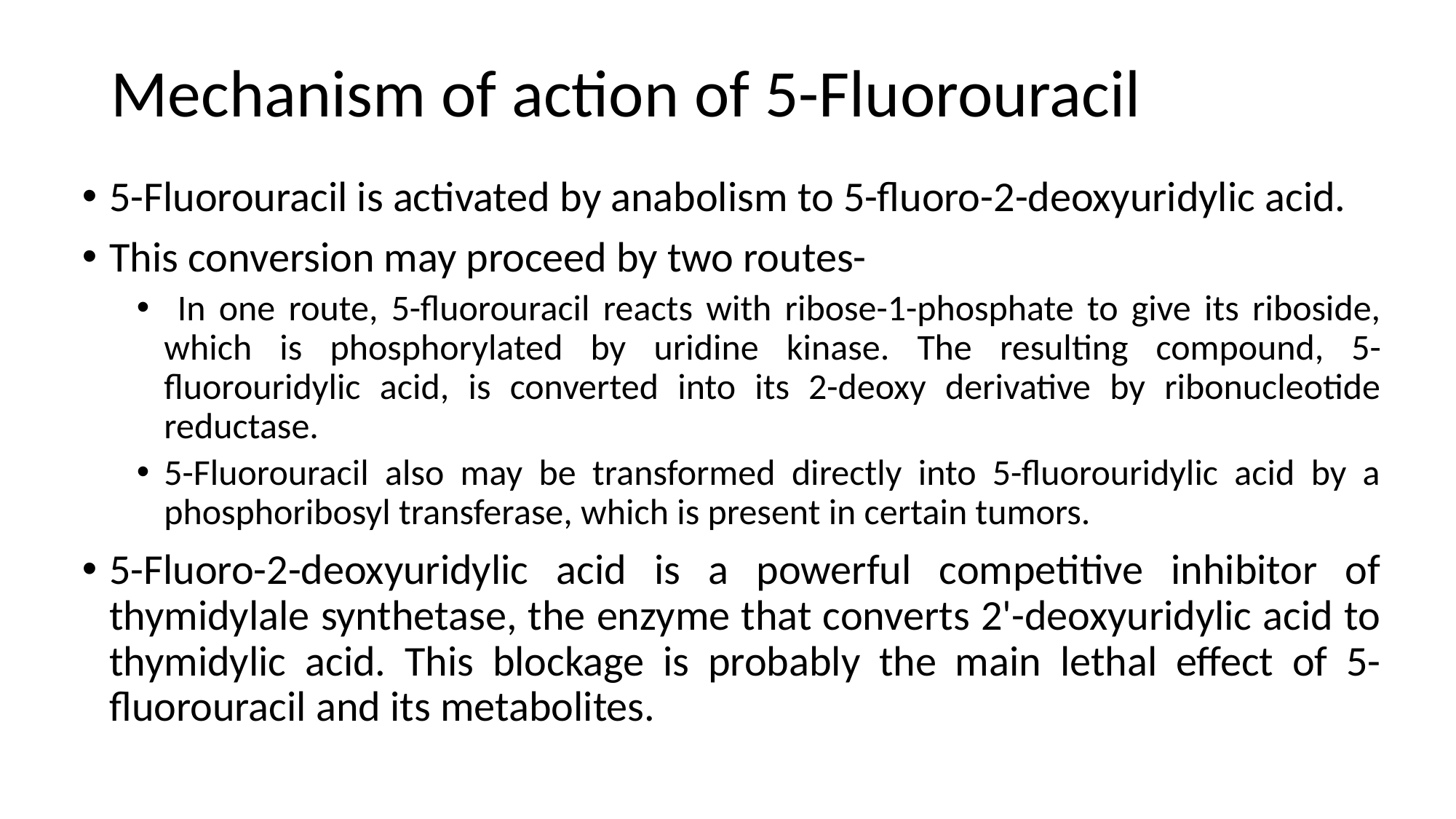

# Mechanism of action of 5-Fluorouracil
5-Fluorouracil is activated by anabolism to 5-fluoro-2-deoxyuridylic acid.
This conversion may proceed by two routes-
 In one route, 5-fluorouracil reacts with ribose-1-phosphate to give its riboside, which is phosphorylated by uridine kinase. The resulting compound, 5-fluorouridylic acid, is converted into its 2-deoxy derivative by ribonucleotide reductase.
5-Fluorouracil also may be transformed directly into 5-fluorouridylic acid by a phosphoribosyl transferase, which is present in certain tumors.
5-Fluoro-2-deoxyuridylic acid is a powerful competitive inhibitor of thymidylale synthetase, the enzyme that converts 2'-deoxyuridylic acid to thymidylic acid. This blockage is probably the main lethal effect of 5-fluorouracil and its metabolites.